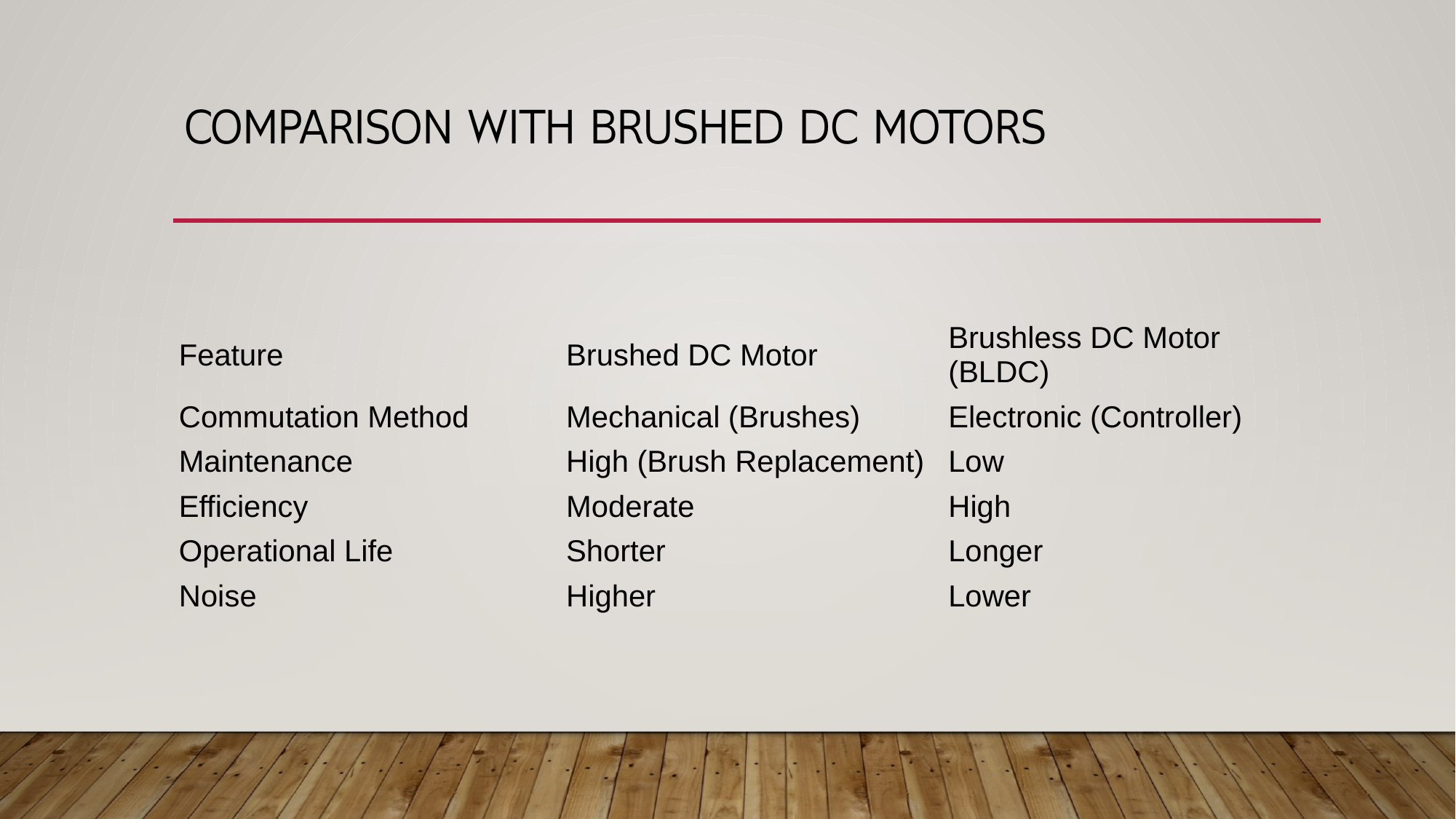

# Comparison with Brushed DC Motors
| Feature | Brushed DC Motor | Brushless DC Motor (BLDC) |
| --- | --- | --- |
| Commutation Method | Mechanical (Brushes) | Electronic (Controller) |
| Maintenance | High (Brush Replacement) | Low |
| Efficiency | Moderate | High |
| Operational Life | Shorter | Longer |
| Noise | Higher | Lower |